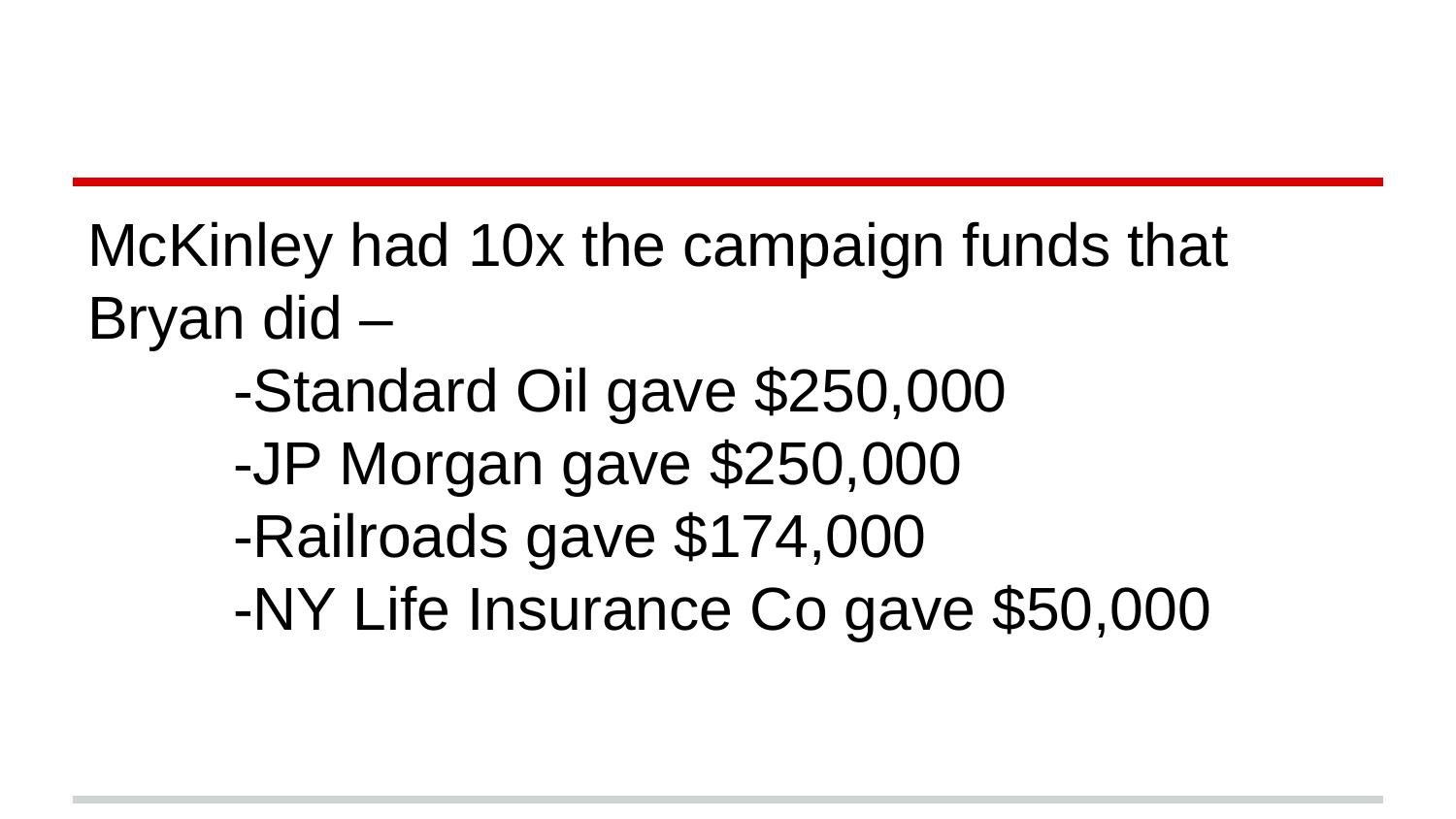

#
McKinley had 10x the campaign funds that Bryan did –
	-Standard Oil gave $250,000
	-JP Morgan gave $250,000
	-Railroads gave $174,000
	-NY Life Insurance Co gave $50,000